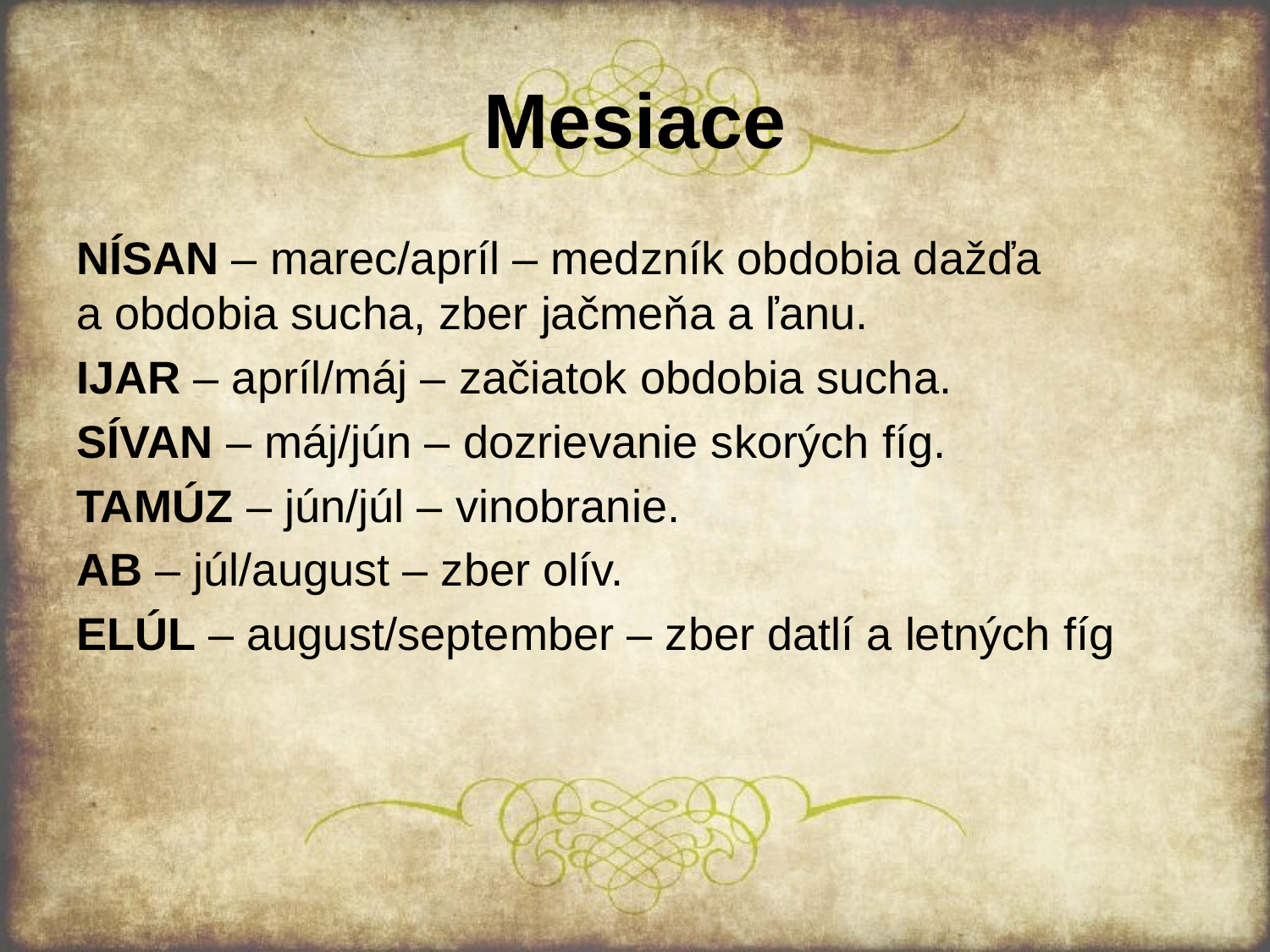

# Mesiace
NÍSAN – marec/apríl – medzník obdobia dažďa a obdobia sucha, zber jačmeňa a ľanu.
IJAR – apríl/máj – začiatok obdobia sucha.
SÍVAN – máj/jún – dozrievanie skorých fíg.
TAMÚZ – jún/júl – vinobranie.
AB – júl/august – zber olív.
ELÚL – august/september – zber datlí a letných fíg